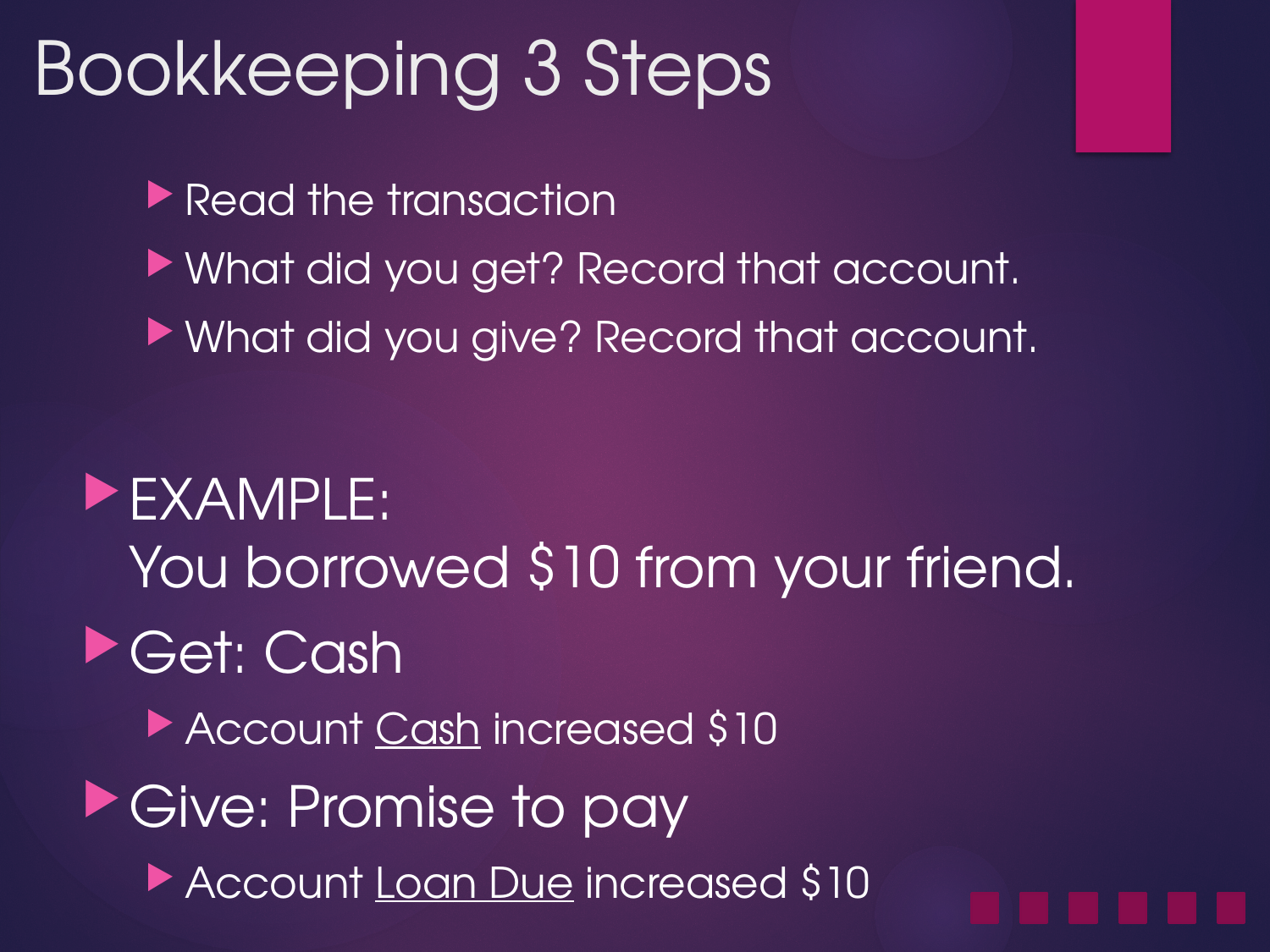

# Bookkeeping 3 Steps
Read the transaction
What did you get? Record that account.
What did you give? Record that account.

EXAMPLE:
You borrowed $10 from your friend.
Get: Cash
Account Cash increased $10
Give: Promise to pay
Account Loan Due increased $10